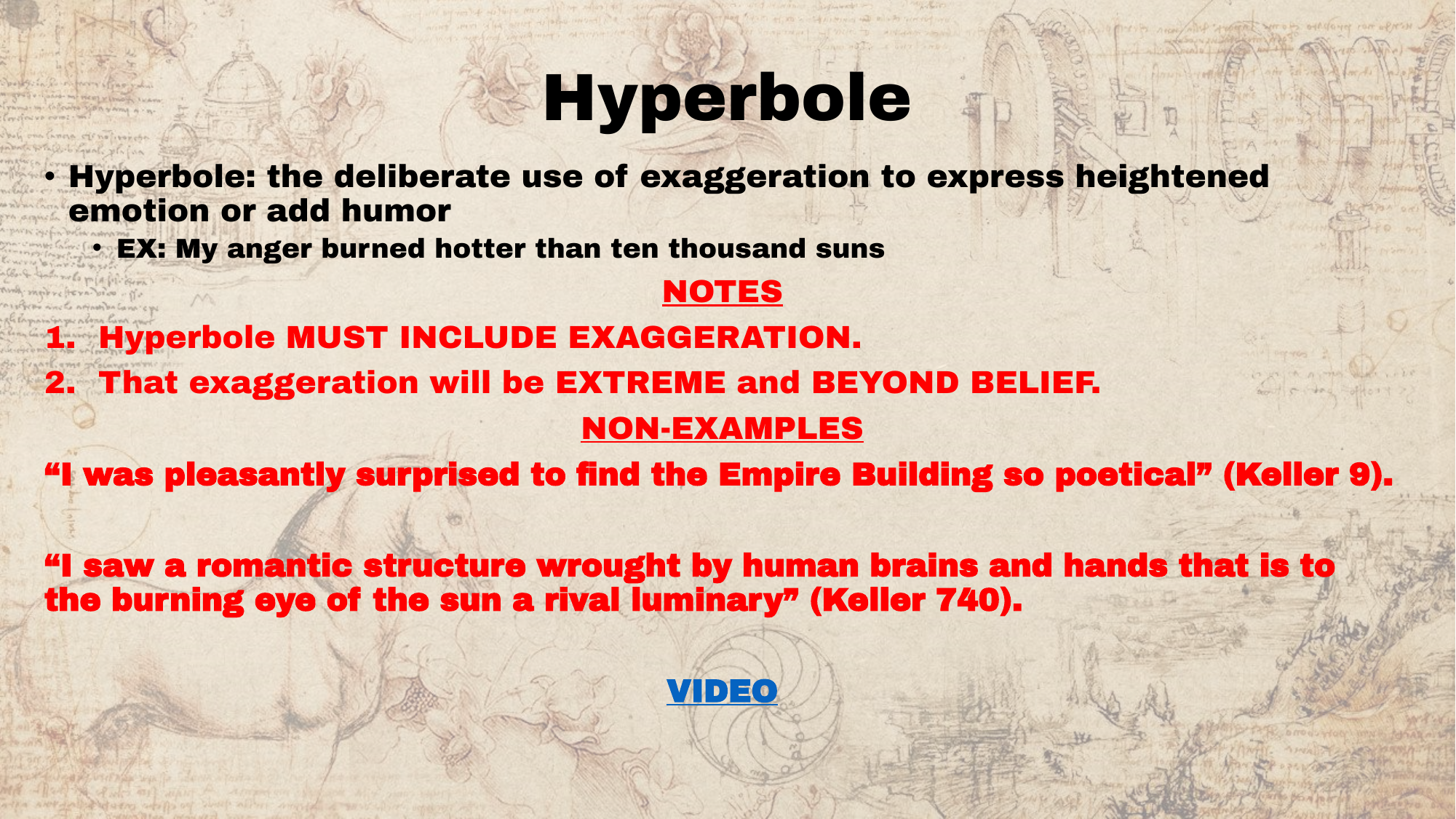

# Hyperbole
Hyperbole: the deliberate use of exaggeration to express heightened emotion or add humor
EX: My anger burned hotter than ten thousand suns
NOTES
Hyperbole MUST INCLUDE EXAGGERATION.
That exaggeration will be EXTREME and BEYOND BELIEF.
NON-EXAMPLES
“I was pleasantly surprised to find the Empire Building so poetical” (Keller 9).

“I saw a romantic structure wrought by human brains and hands that is to the burning eye of the sun a rival luminary” (Keller 740).

VIDEO